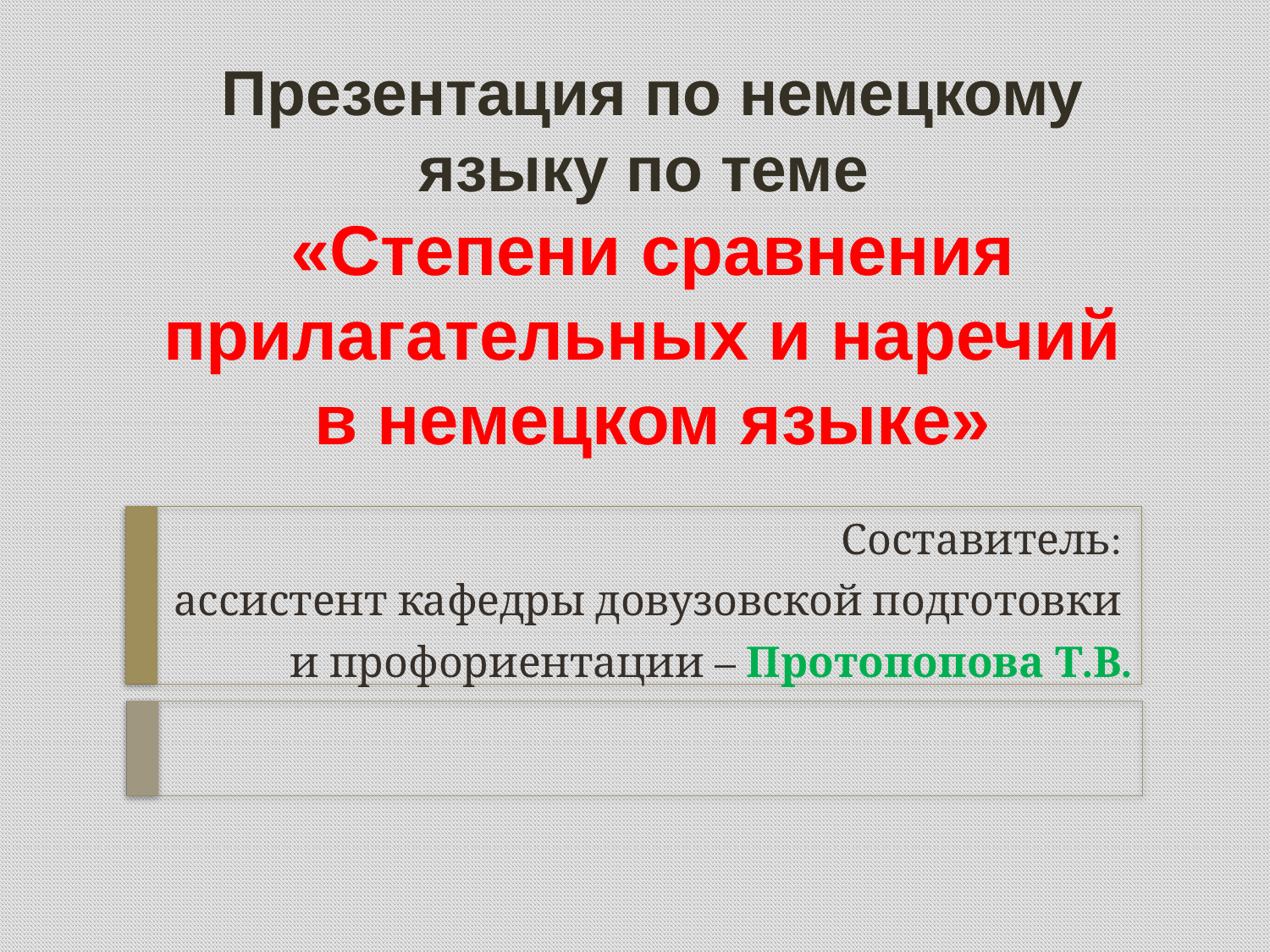

# Презентация по немецкому языку по теме «Степени сравнения прилагательных и наречий в немецком языке»
Составитель:
ассистент кафедры довузовской подготовки
и профориентации – Протопопова Т.В.